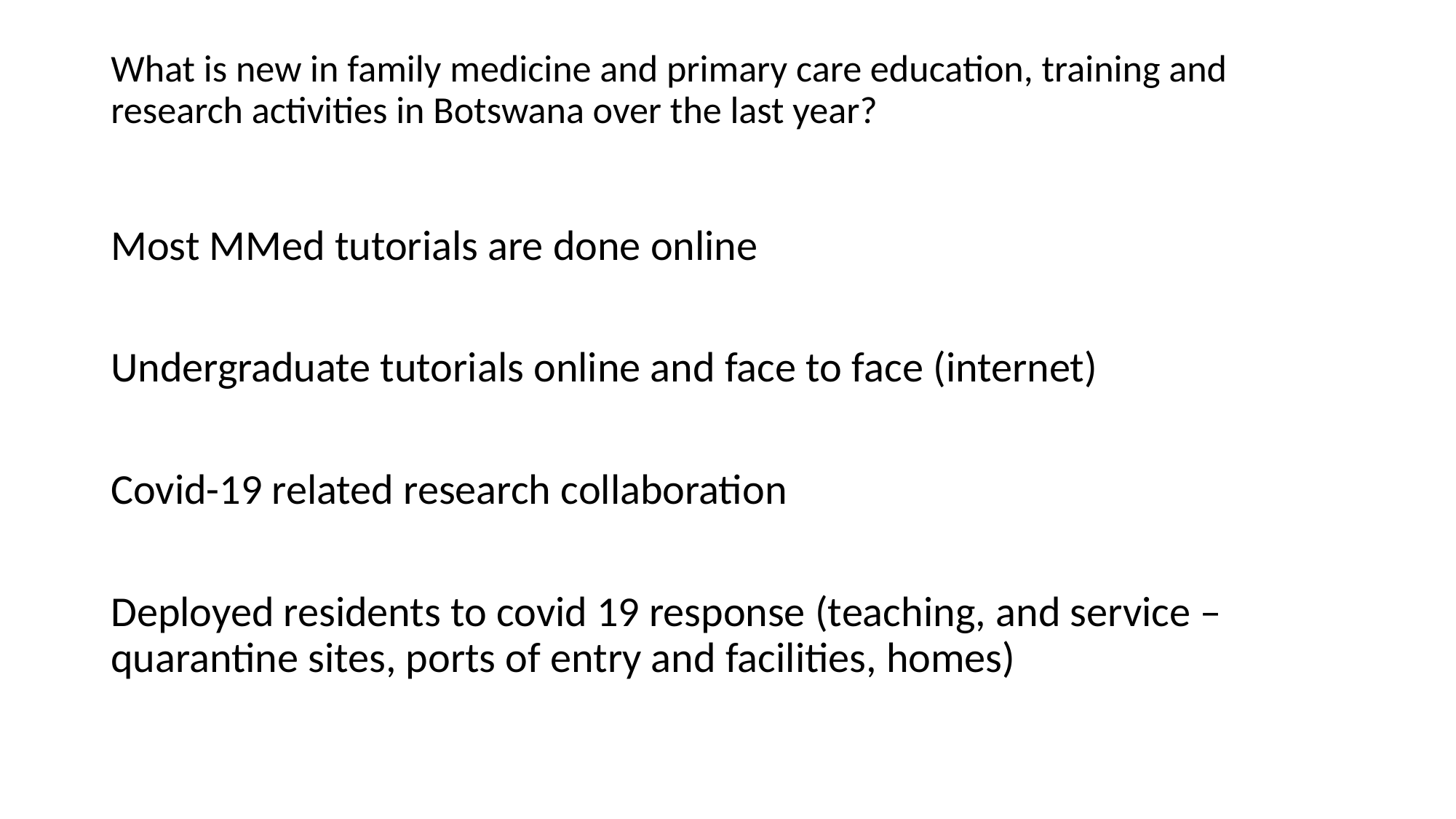

# What is new in family medicine and primary care education, training and research activities in Botswana over the last year?
Most MMed tutorials are done online

Undergraduate tutorials online and face to face (internet)

Covid-19 related research collaboration

Deployed residents to covid 19 response (teaching, and service – quarantine sites, ports of entry and facilities, homes)